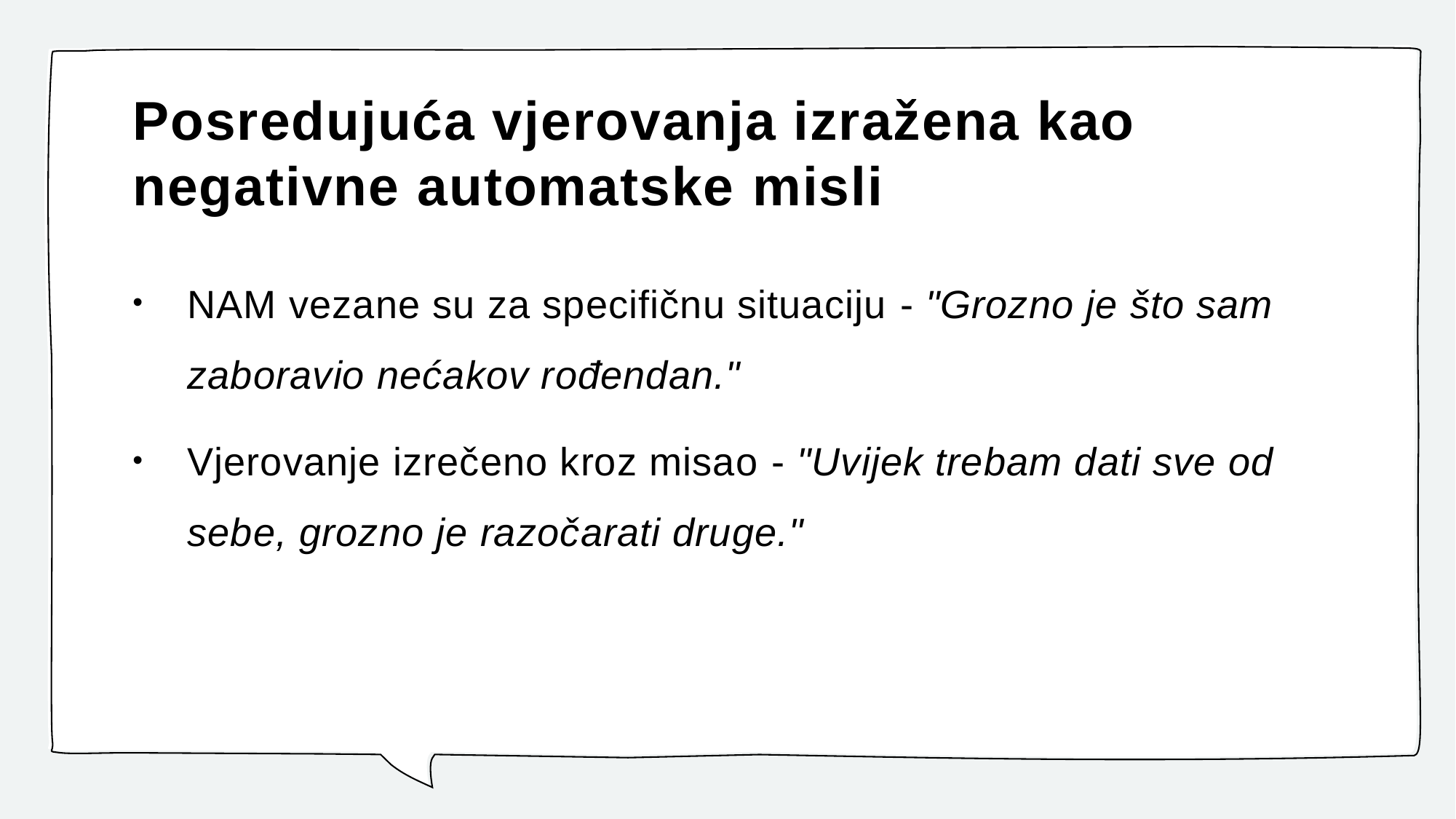

# Posredujuća vjerovanja izražena kao negativne automatske misli
NAM vezane su za specifičnu situaciju - "Grozno je što sam zaboravio nećakov rođendan."
Vjerovanje izrečeno kroz misao - "Uvijek trebam dati sve od sebe, grozno je razočarati druge."